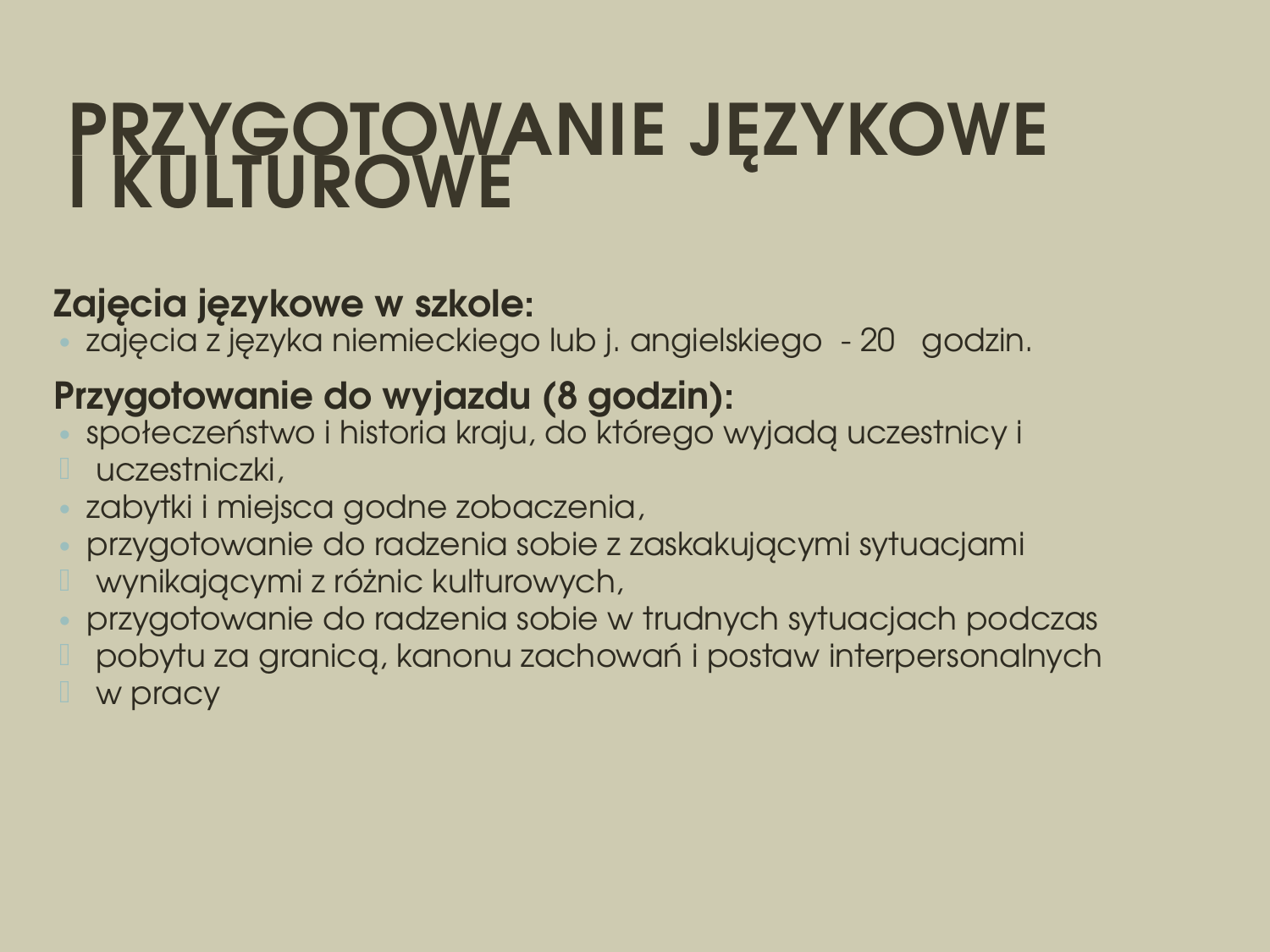

PRZYGOTOWANIE JĘZYKOWE
I KULTUROWE
Zajęcia językowe w szkole:
 zajęcia z języka niemieckiego lub j. angielskiego  - 20   godzin.
Przygotowanie do wyjazdu (8 godzin):
 społeczeństwo i historia kraju, do którego wyjadą uczestnicy i
  uczestniczki,
 zabytki i miejsca godne zobaczenia,
 przygotowanie do radzenia sobie z zaskakującymi sytuacjami
  wynikającymi z różnic kulturowych,
 przygotowanie do radzenia sobie w trudnych sytuacjach podczas
  pobytu za granicą, kanonu zachowań i postaw interpersonalnych
  w pracy